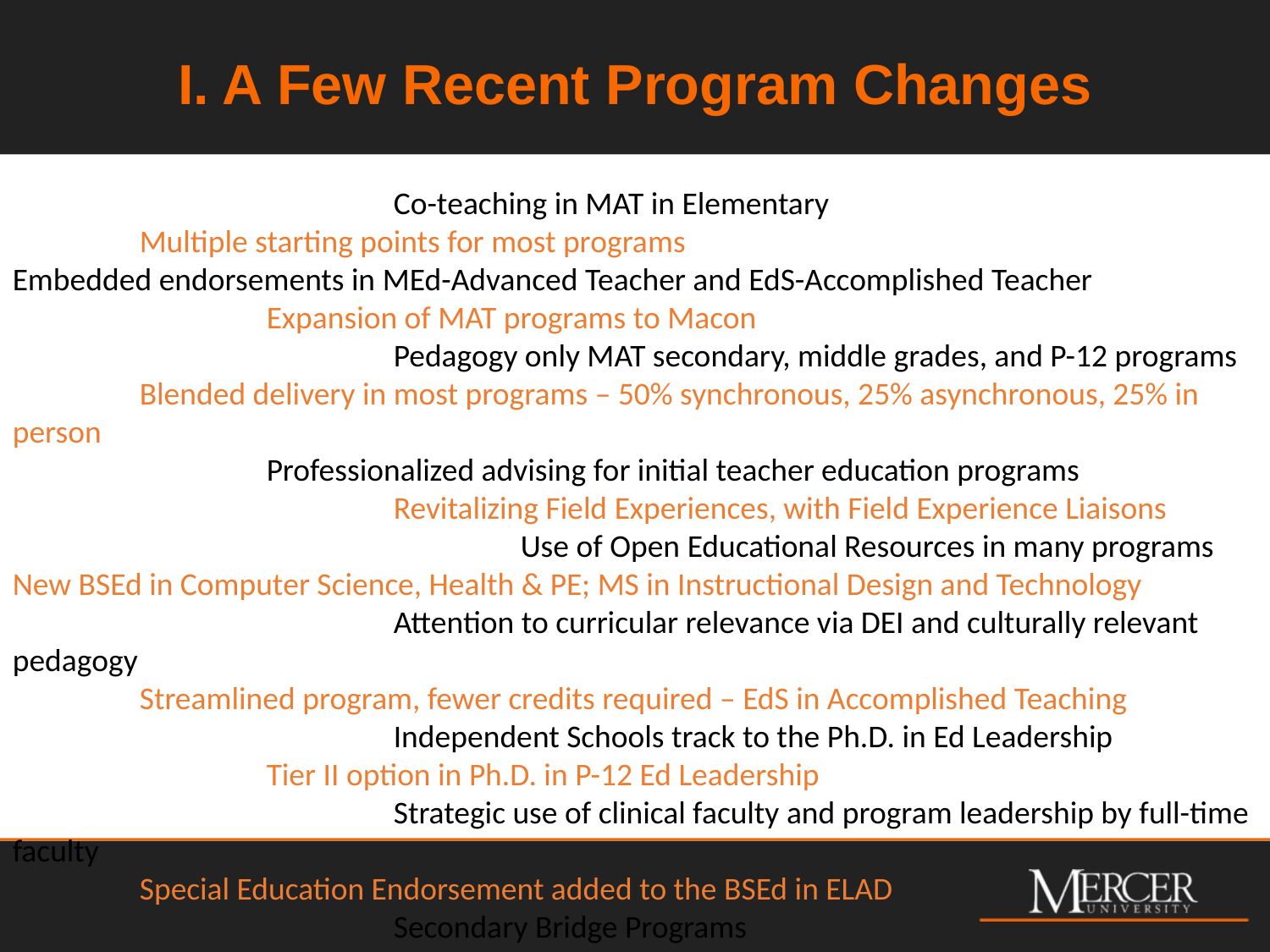

I. A Few Recent Program Changes

			Co-teaching in MAT in Elementary
	Multiple starting points for most programs
Embedded endorsements in MEd-Advanced Teacher and EdS-Accomplished Teacher
		Expansion of MAT programs to Macon
			Pedagogy only MAT secondary, middle grades, and P-12 programs
	Blended delivery in most programs – 50% synchronous, 25% asynchronous, 25% in person
		Professionalized advising for initial teacher education programs
			Revitalizing Field Experiences, with Field Experience Liaisons
				Use of Open Educational Resources in many programs
New BSEd in Computer Science, Health & PE; MS in Instructional Design and Technology
			Attention to curricular relevance via DEI and culturally relevant pedagogy
	Streamlined program, fewer credits required – EdS in Accomplished Teaching
			Independent Schools track to the Ph.D. in Ed Leadership
		Tier II option in Ph.D. in P-12 Ed Leadership
			Strategic use of clinical faculty and program leadership by full-time faculty
	Special Education Endorsement added to the BSEd in ELAD
			Secondary Bridge Programs